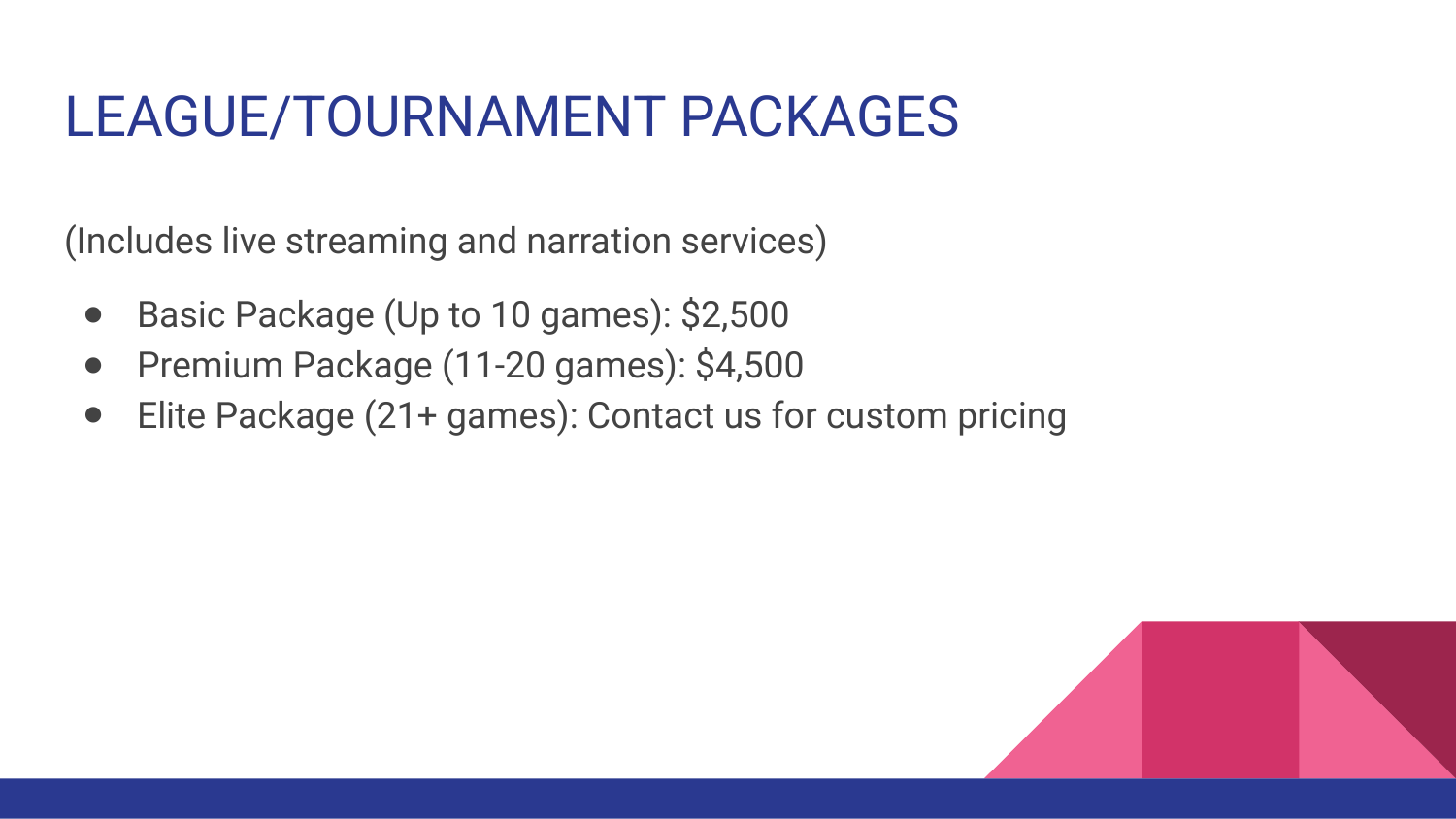

# LEAGUE/TOURNAMENT PACKAGES
(Includes live streaming and narration services)
Basic Package (Up to 10 games): $2,500
Premium Package (11-20 games): $4,500
Elite Package (21+ games): Contact us for custom pricing